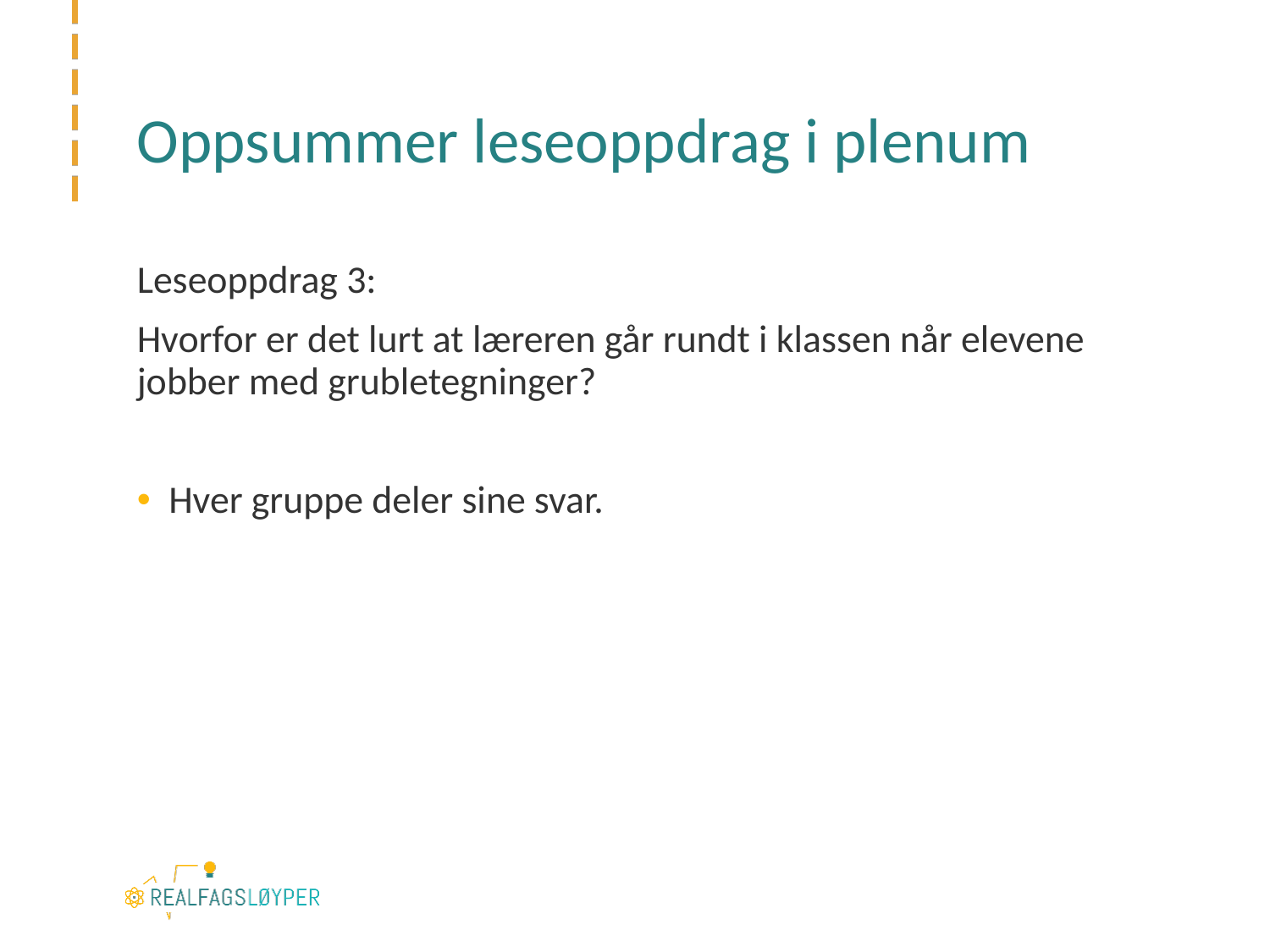

# Oppsummer leseoppdrag i plenum
Leseoppdrag 3:
Hvorfor er det lurt at læreren går rundt i klassen når elevene jobber med grubletegninger?

Hver gruppe deler sine svar.